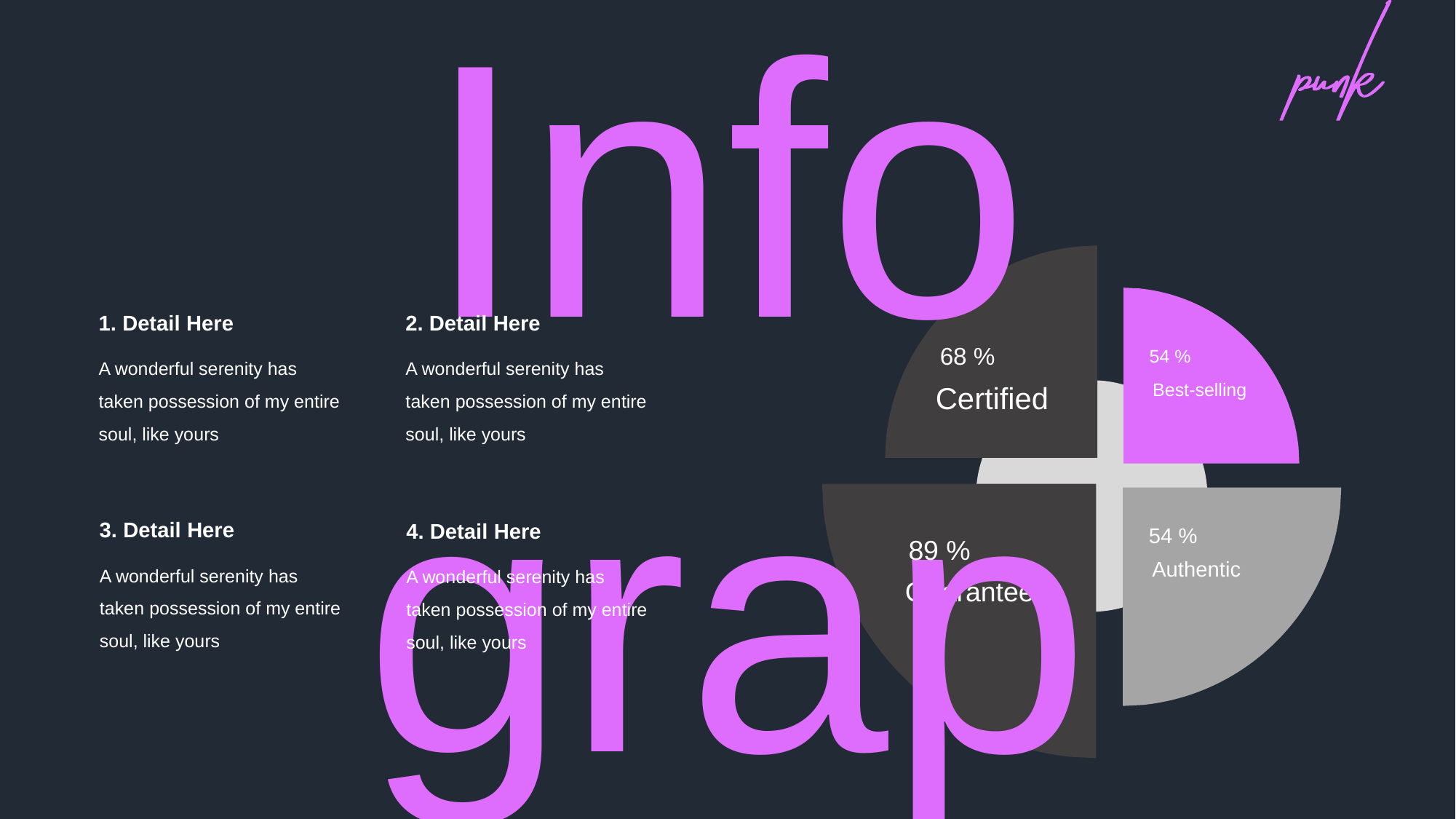

Infographic

2. Detail Here
1. Detail Here
68 %
54 %
A wonderful serenity has taken possession of my entire soul, like yours
A wonderful serenity has taken possession of my entire soul, like yours
Best-selling
Certified

3. Detail Here
4. Detail Here
54 %
89 %
A wonderful serenity has taken possession of my entire soul, like yours
A wonderful serenity has taken possession of my entire soul, like yours
Authentic
Guaranteed